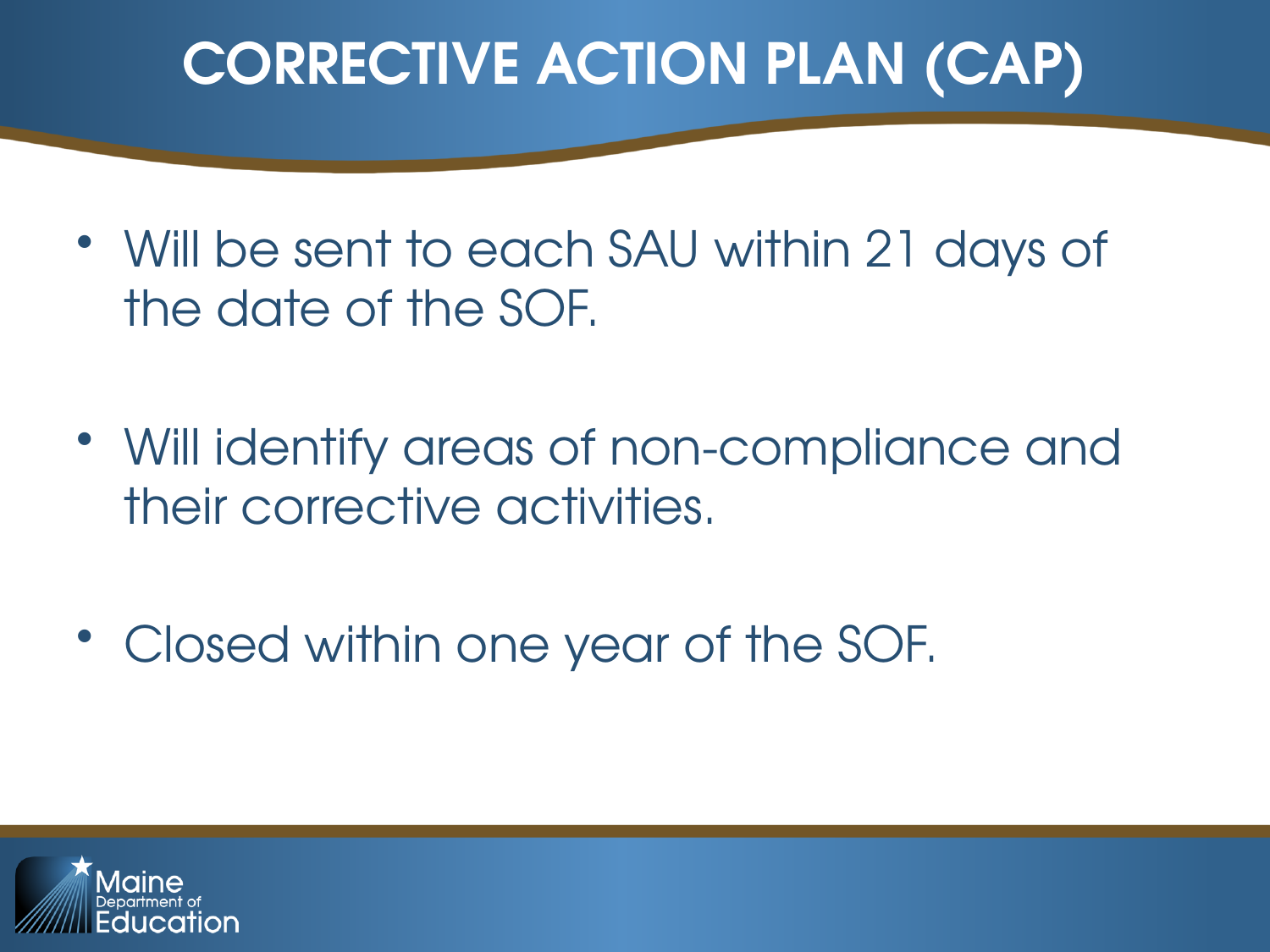

# CORRECTIVE ACTION PLAN (CAP)
Will be sent to each SAU within 21 days of the date of the SOF.

Will identify areas of non-compliance and their corrective activities.

Closed within one year of the SOF.